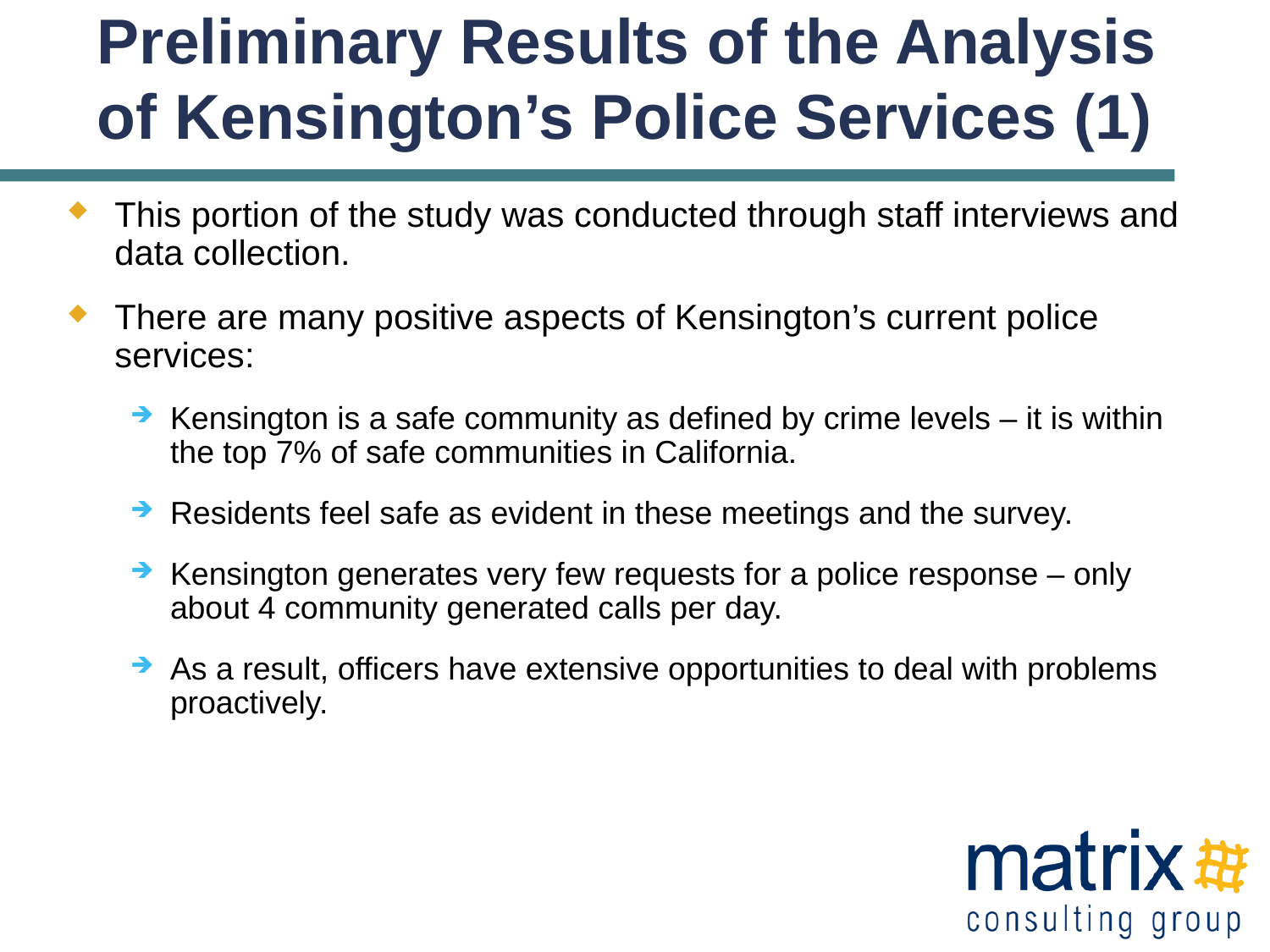

# Preliminary Results of the Analysis of Kensington’s Police Services (1)
This portion of the study was conducted through staff interviews and data collection.
There are many positive aspects of Kensington’s current police services:
Kensington is a safe community as defined by crime levels – it is within the top 7% of safe communities in California.
Residents feel safe as evident in these meetings and the survey.
Kensington generates very few requests for a police response – only about 4 community generated calls per day.
As a result, officers have extensive opportunities to deal with problems proactively.